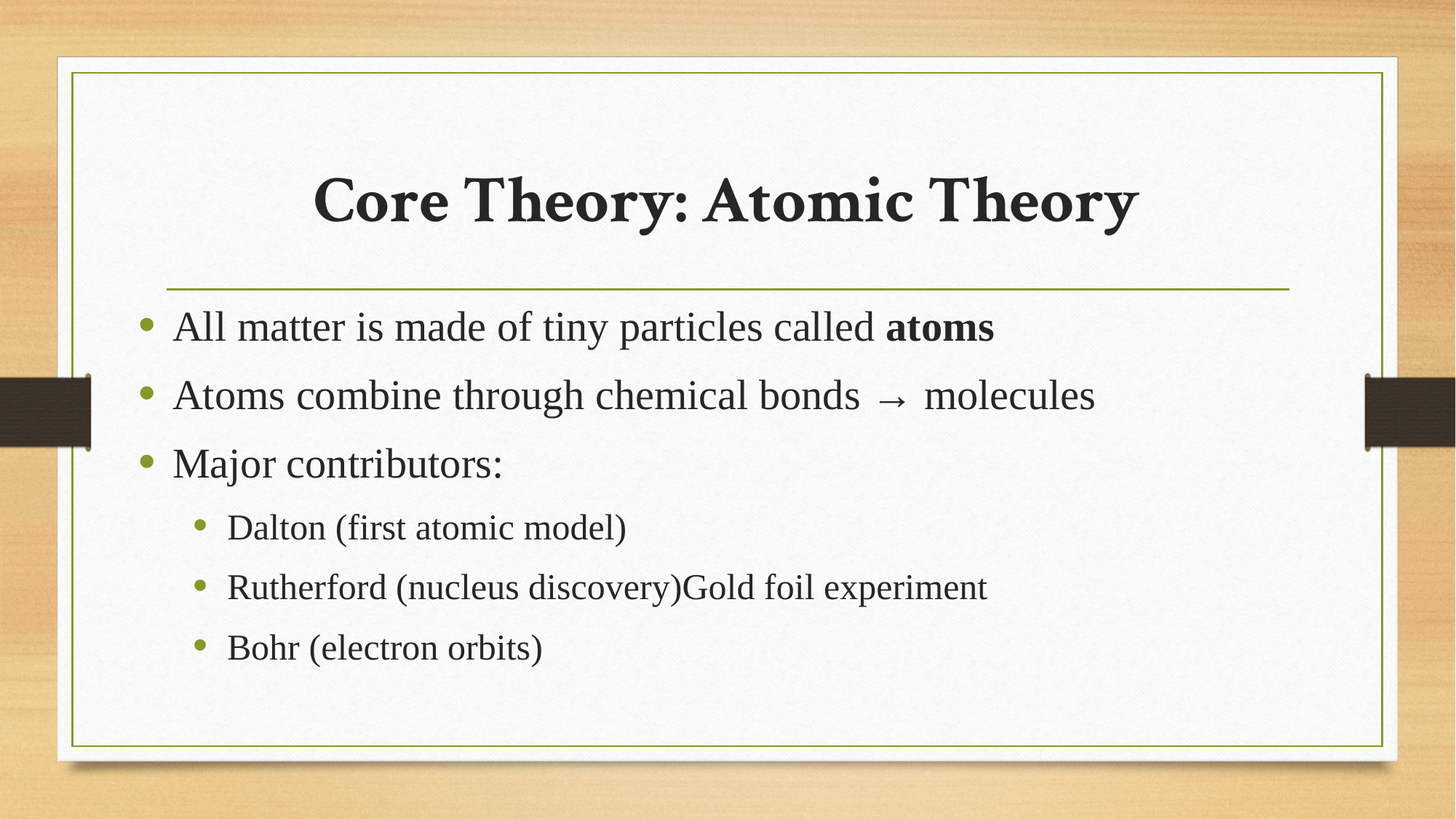

# Core Theory: Atomic Theory
All matter is made of tiny particles called atoms
Atoms combine through chemical bonds → molecules
Major contributors:
Dalton (first atomic model)
Rutherford (nucleus discovery)Gold foil experiment
Bohr (electron orbits)